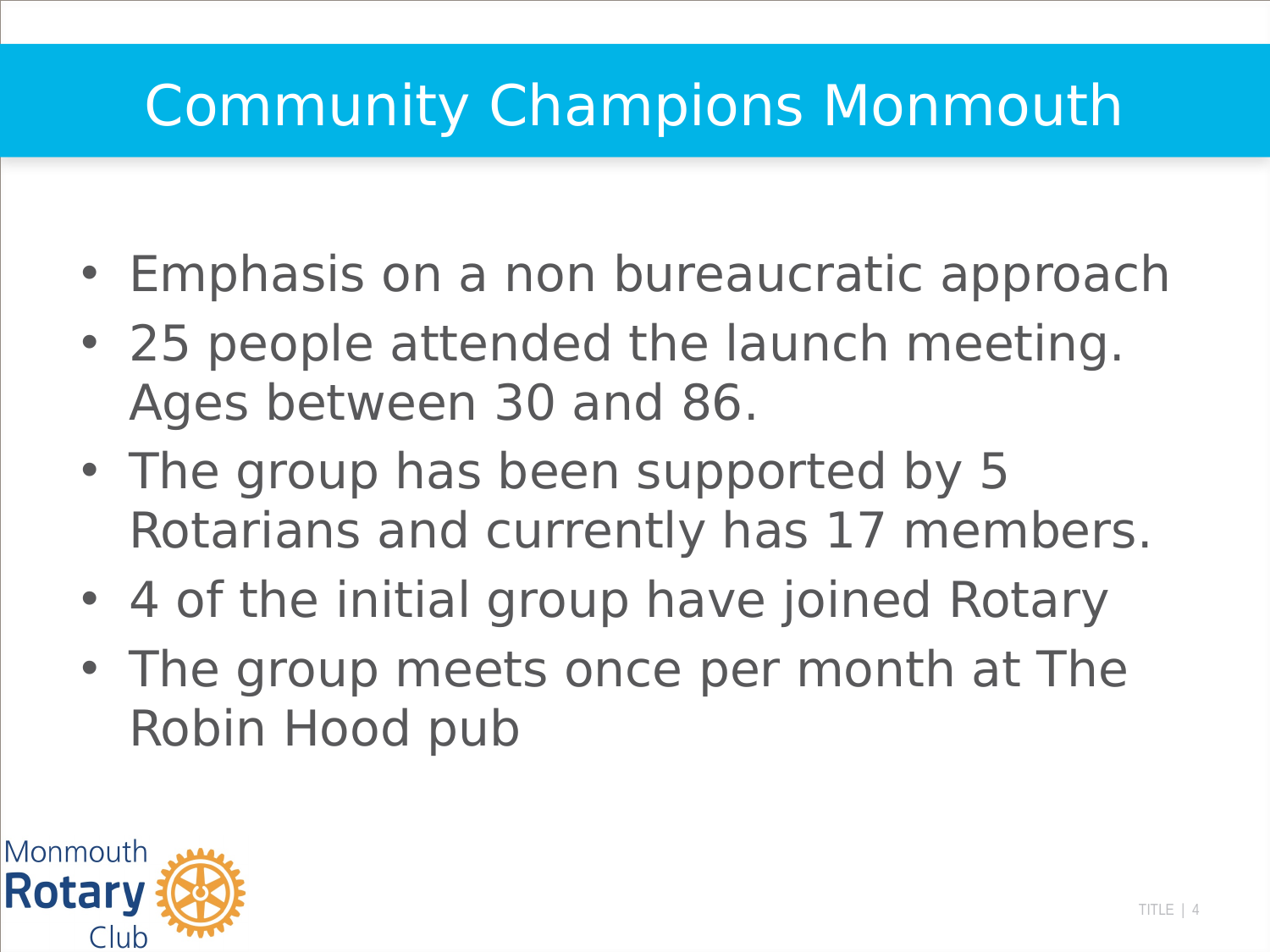

Community Champions Monmouth
Emphasis on a non bureaucratic approach
25 people attended the launch meeting. Ages between 30 and 86.
The group has been supported by 5 Rotarians and currently has 17 members.
4 of the initial group have joined Rotary
The group meets once per month at The Robin Hood pub